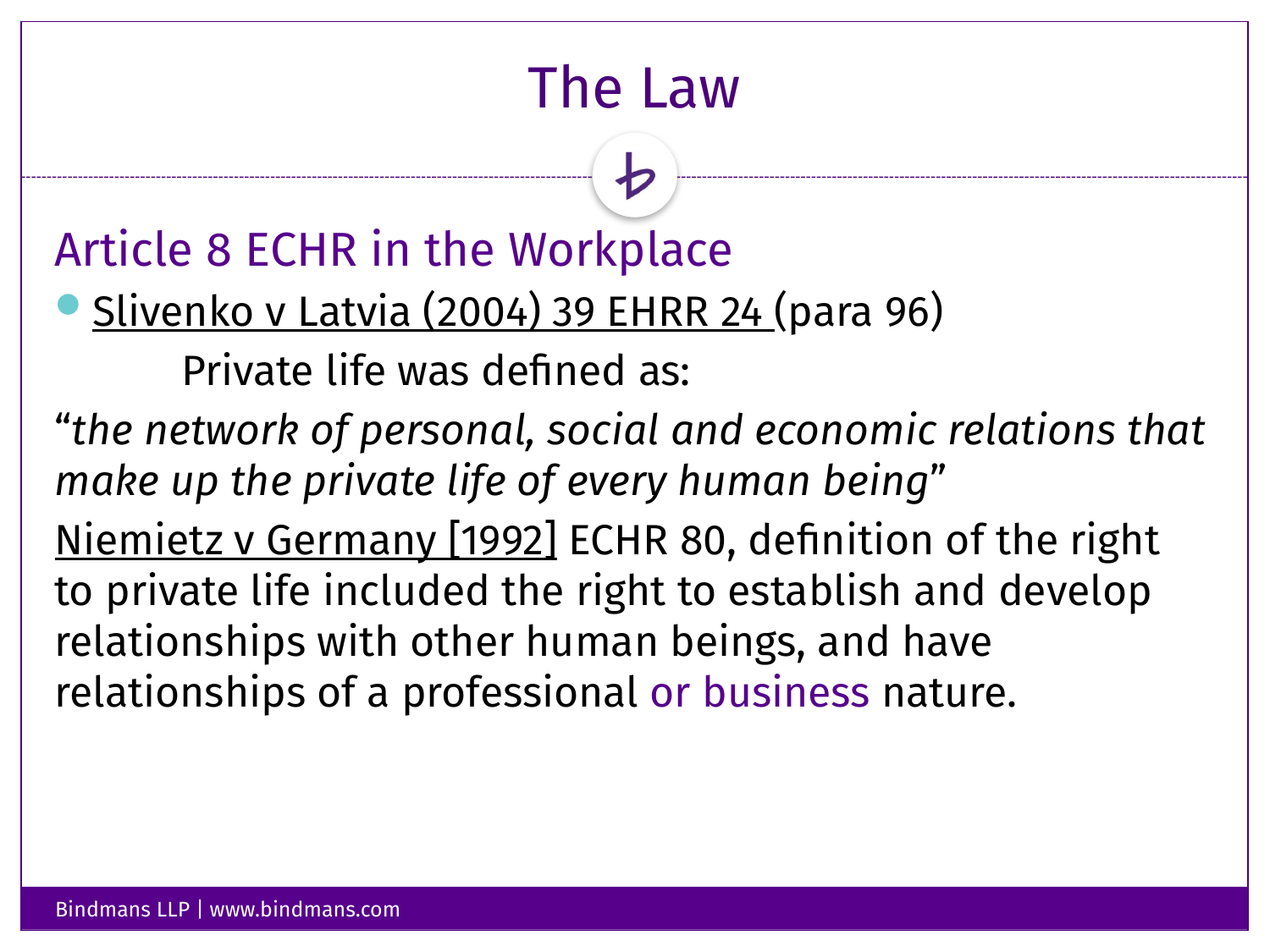

# The Law
Article 8 ECHR in the Workplace
Slivenko v Latvia (2004) 39 EHRR 24 (para 96)
	Private life was defined as:
“the network of personal, social and economic relations that make up the private life of every human being”
Niemietz v Germany [1992] ECHR 80, definition of the right to private life included the right to establish and develop relationships with other human beings, and have relationships of a professional or business nature.
Bindmans LLP | www.bindmans.com